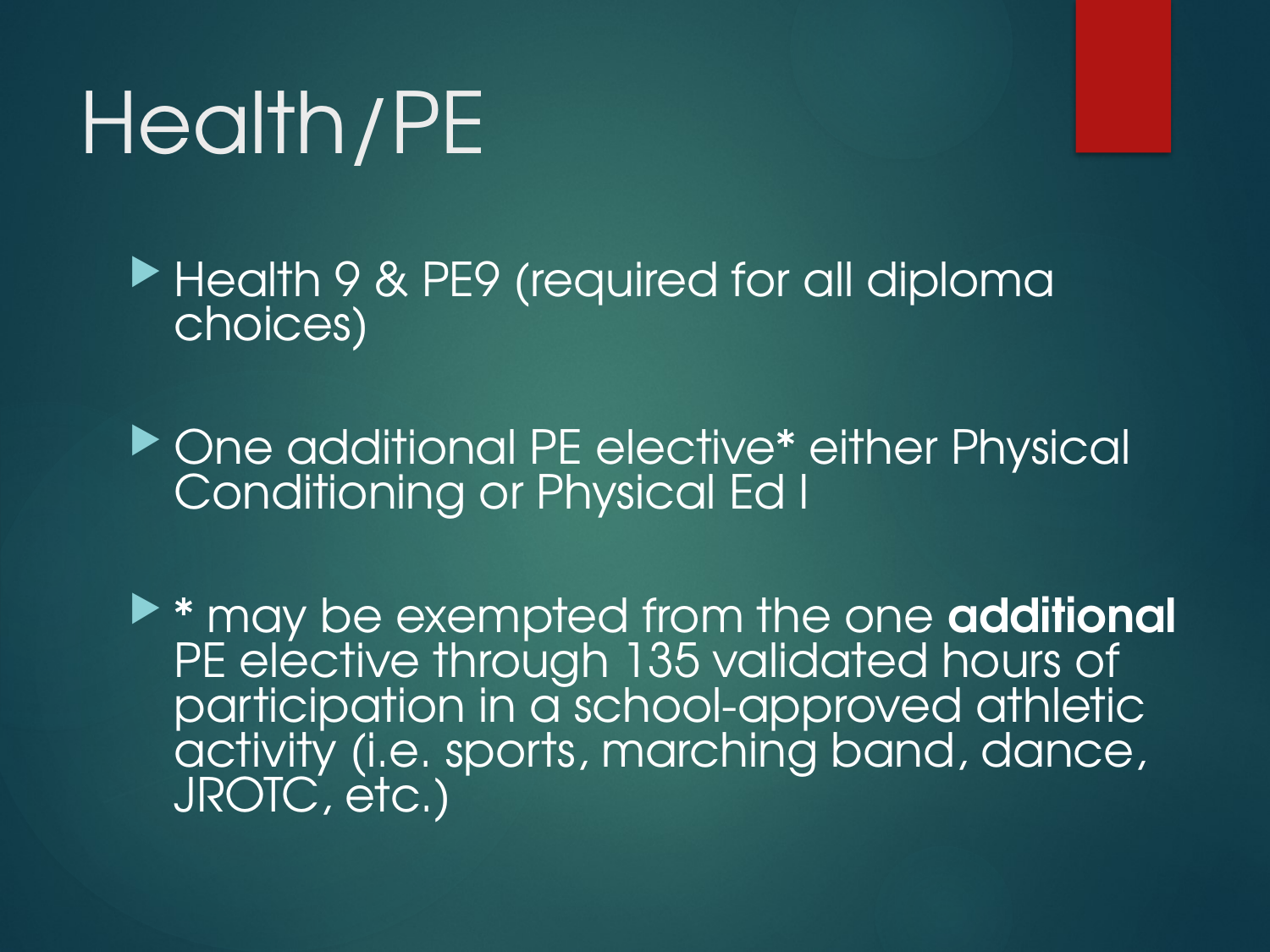

# Health/PE
Health 9 & PE9 (required for all diploma choices)

One additional PE elective* either Physical Conditioning or Physical Ed I

* may be exempted from the one additional PE elective through 135 validated hours of participation in a school-approved athletic activity (i.e. sports, marching band, dance, JROTC, etc.)